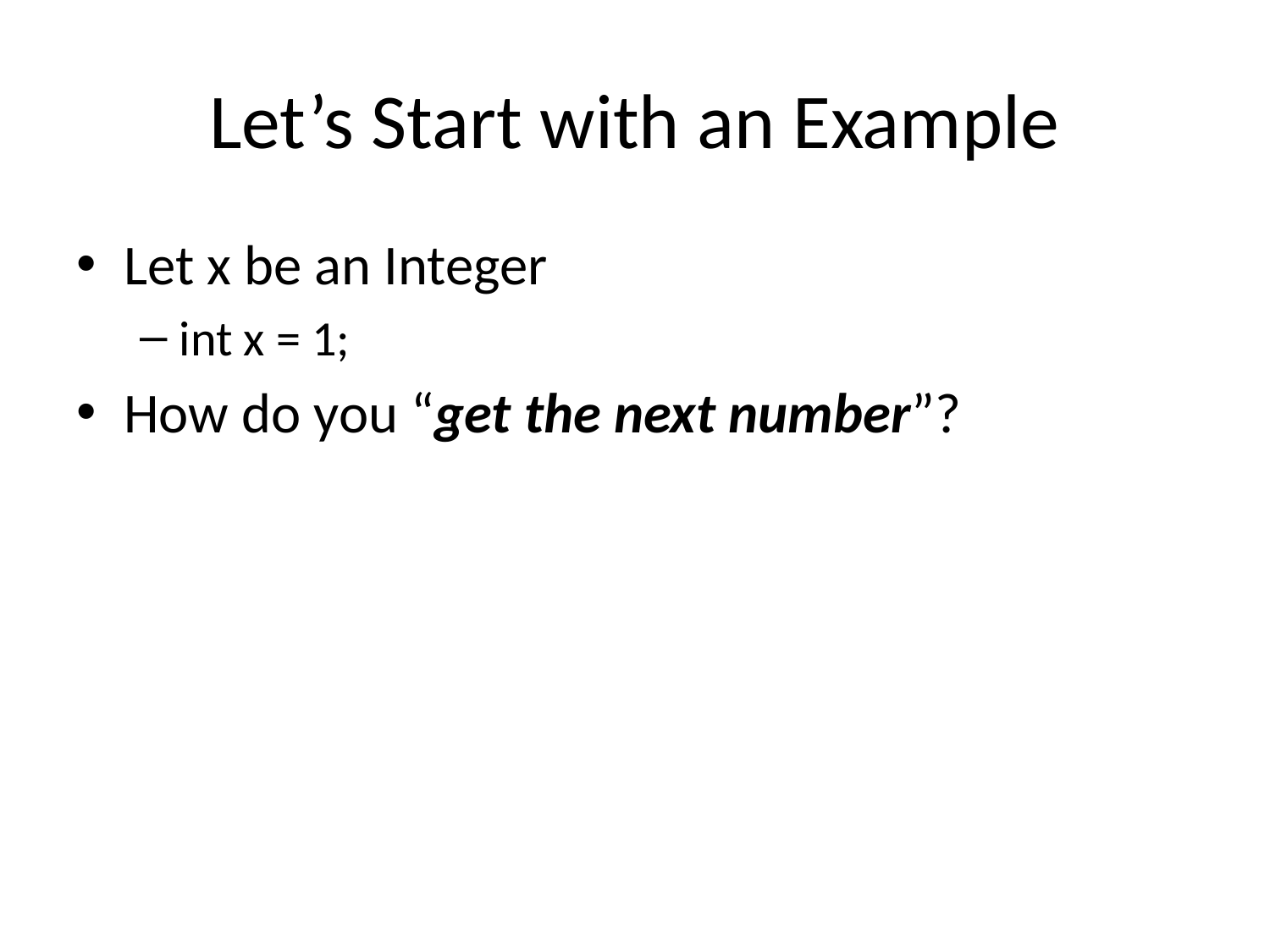

# Let’s Start with an Example
Let x be an Integer
int x = 1;
How do you “get the next number”?